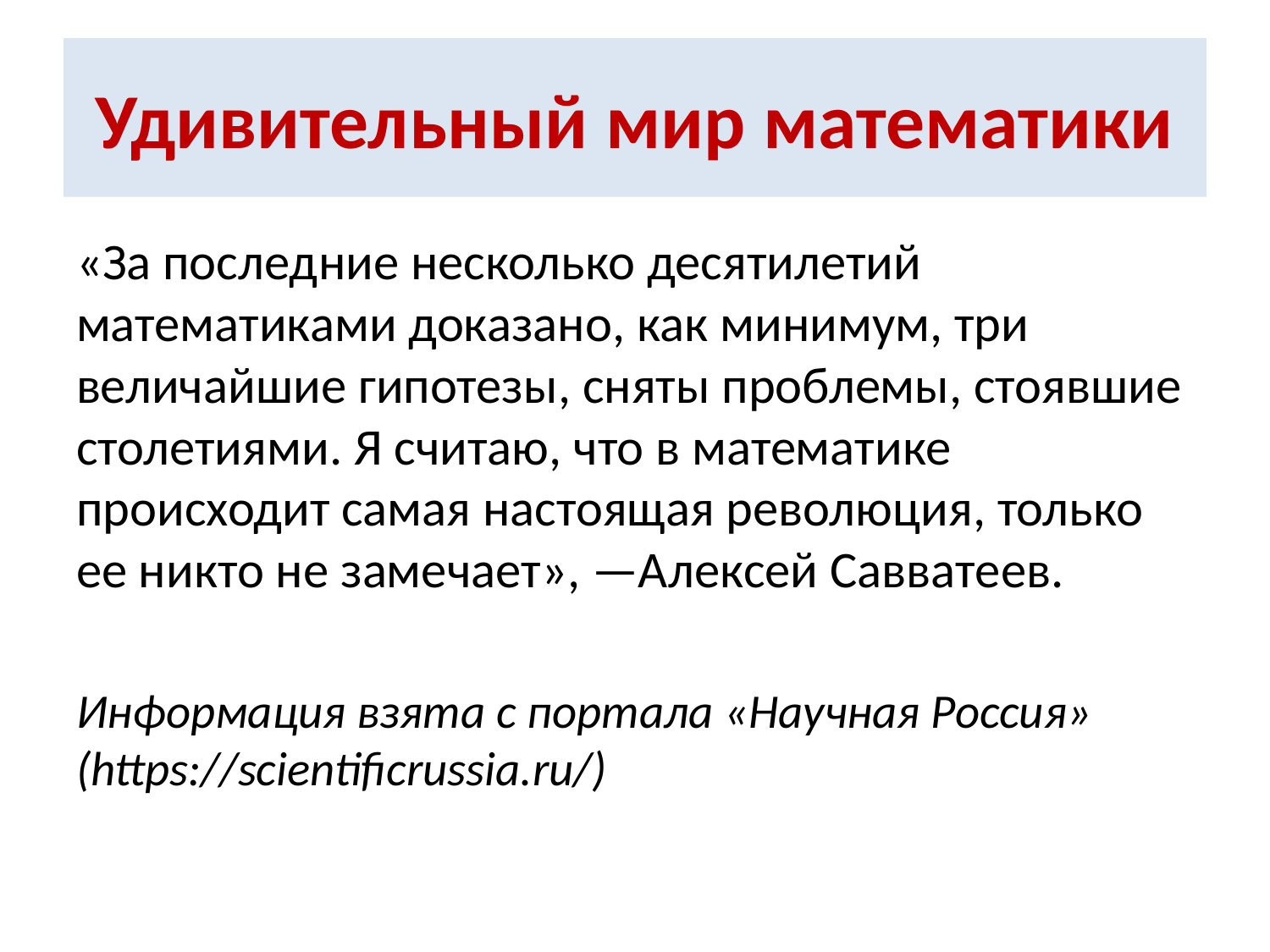

# Удивительный мир математики
«За последние несколько десятилетий математиками доказано, как минимум, три величайшие гипотезы, сняты проблемы, стоявшие столетиями. Я считаю, что в математике происходит самая настоящая революция, только ее никто не замечает», —Алексей Савватеев.

Информация взята с портала «Научная Россия» (https://scientificrussia.ru/)